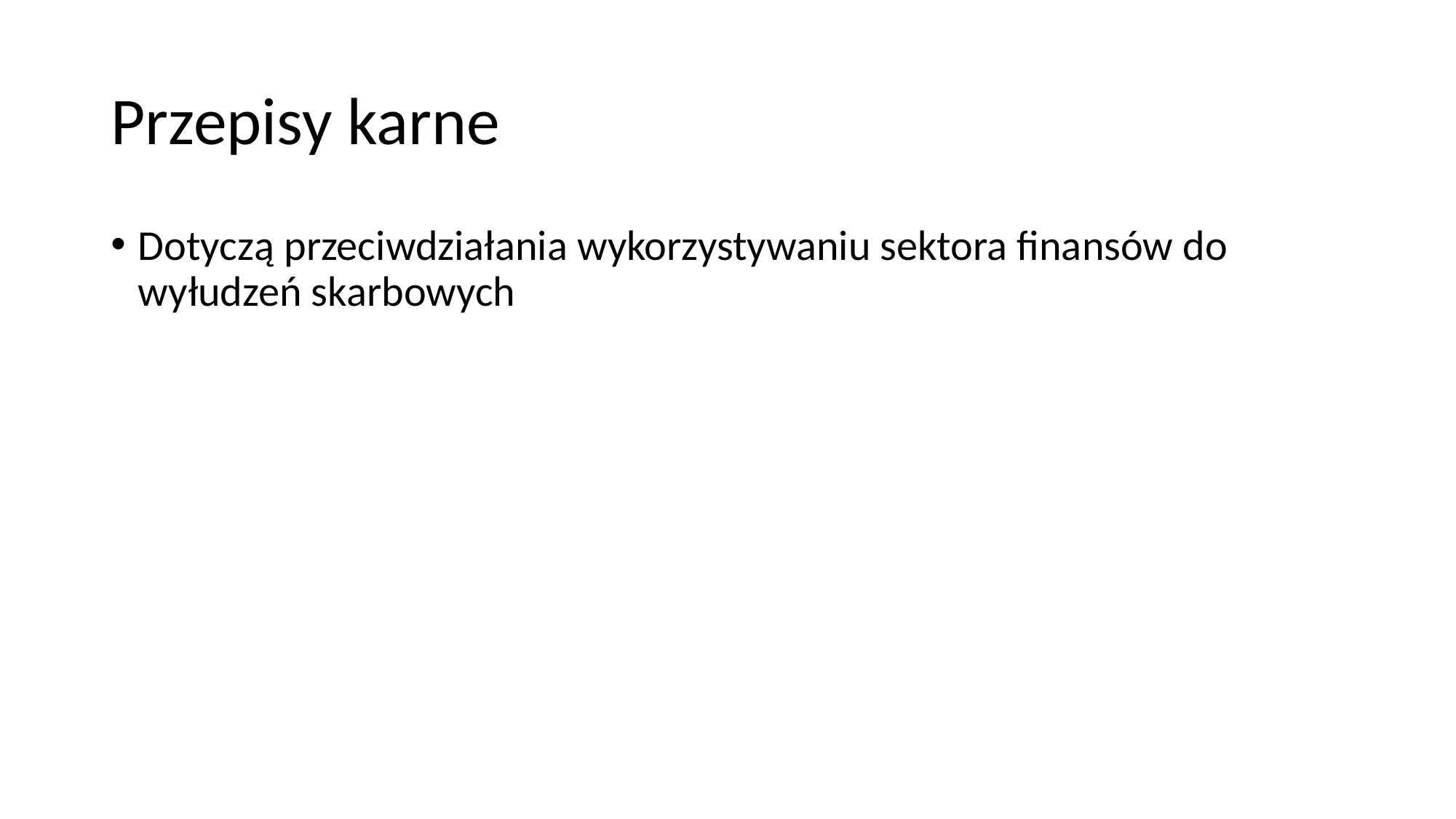

# Przepisy karne
Dotyczą przeciwdziałania wykorzystywaniu sektora finansów do wyłudzeń skarbowych